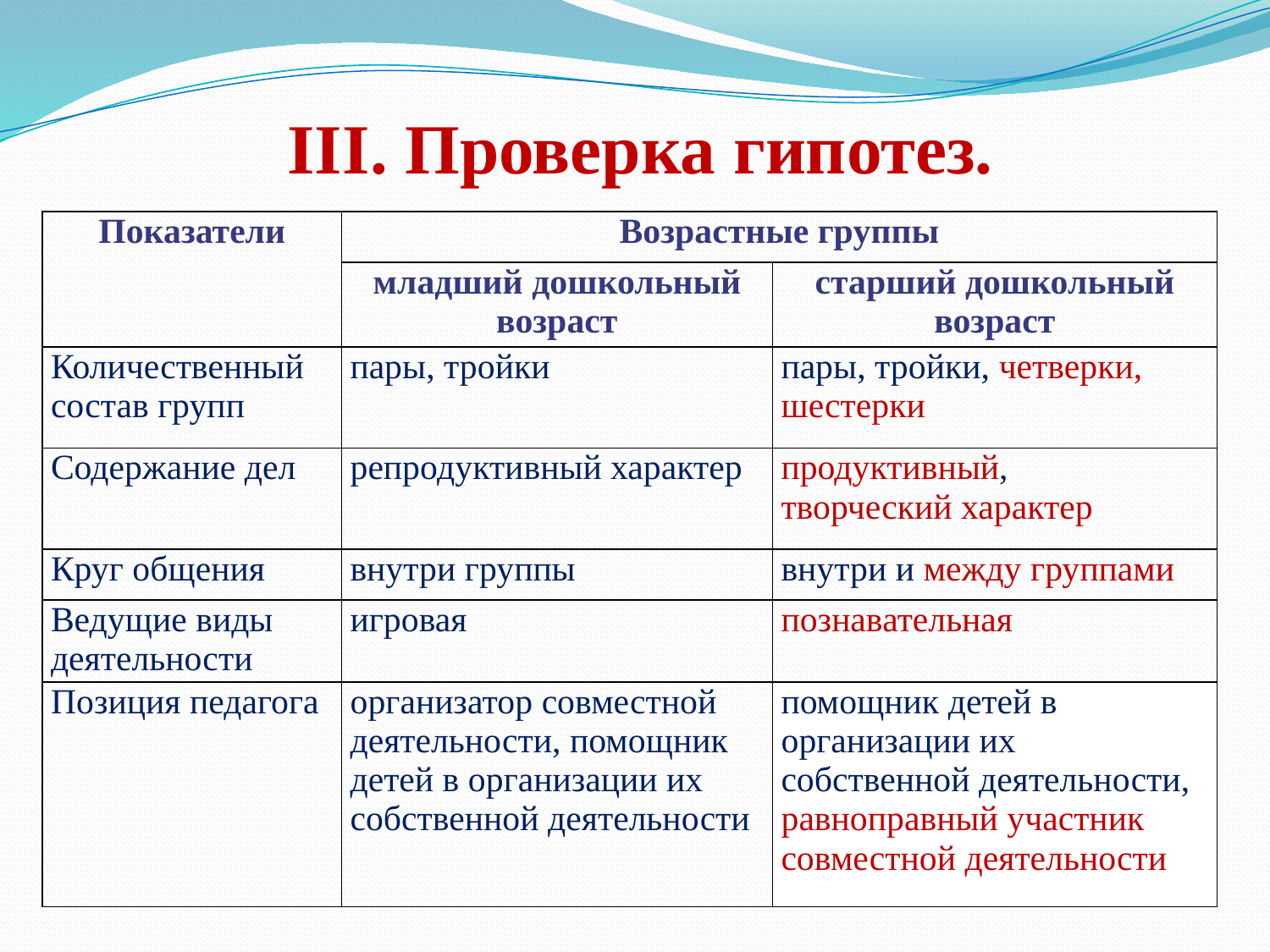

# III. Проверка гипотез.
| Показатели | Возрастные группы |  |
| --- | --- | --- |
|  | младший дошкольный возраст | старший дошкольный возраст |
| Количественный состав групп | пары, тройки | пары, тройки, четверки, шестерки |
| Содержание дел | репродуктивный характер | продуктивный, творческий характер |
| Круг общения | внутри группы | внутри и между группами |
| Ведущие виды деятельности | игровая | познавательная |
| Позиция педагога | организатор совместной деятельности, помощник детей в организации их собственной деятельности | помощник детей в организации их собственной деятельности, равноправный участник совместной деятельности |